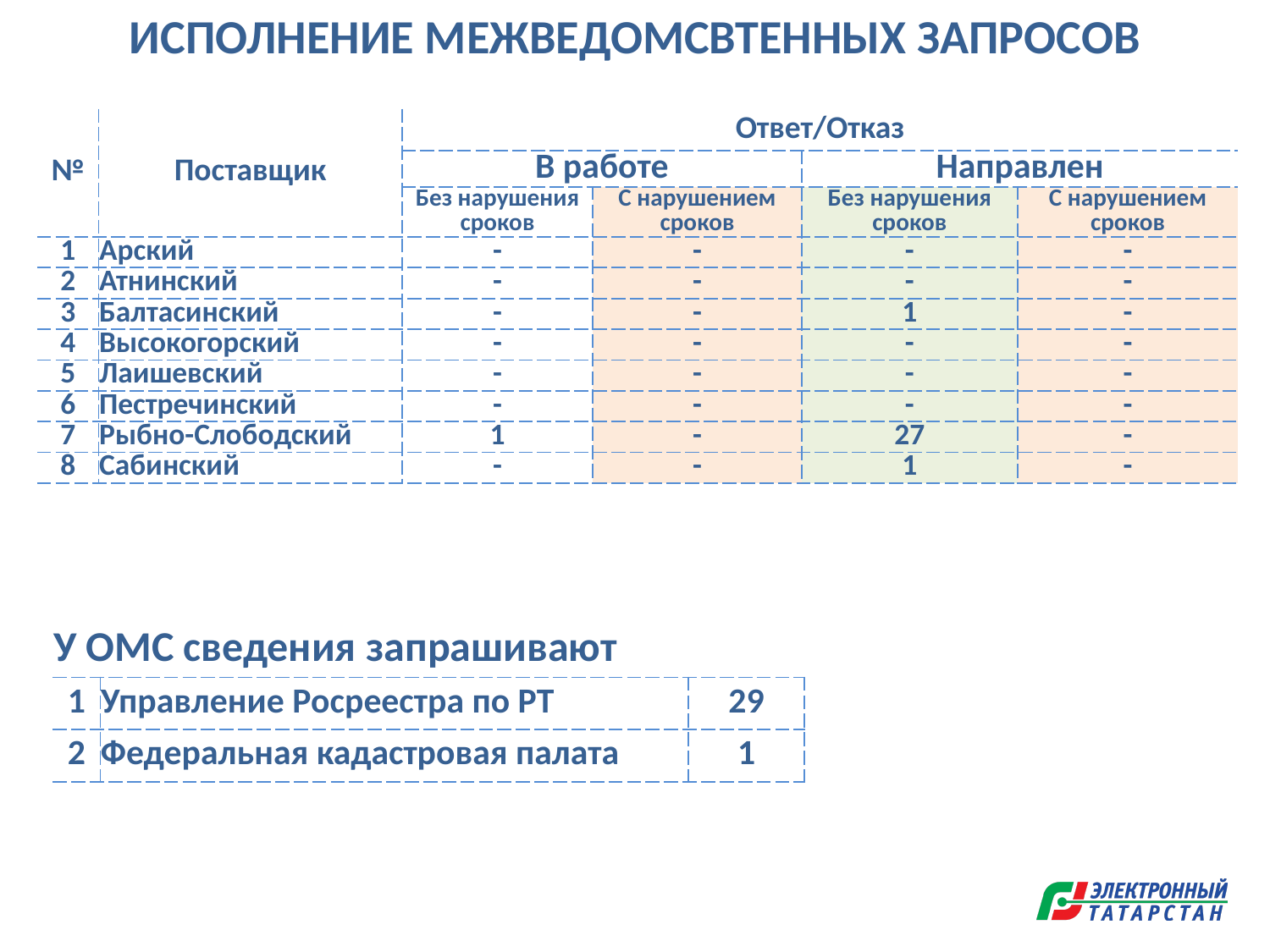

ИСПОЛНЕНИЕ МЕЖВЕДОМСВТЕННЫХ ЗАПРОСОВ
| № | Поставщик | Ответ/Отказ |  |  |  |
| --- | --- | --- | --- | --- | --- |
|  |  | В работе |  | Направлен |  |
|  |  | Без нарушения сроков | С нарушением сроков | Без нарушения сроков | С нарушением сроков |
| 1 | Арский | - | - | - | - |
| 2 | Атнинский | - | - | - | - |
| 3 | Балтасинский | - | - | 1 | - |
| 4 | Высокогорский | - | - | - | - |
| 5 | Лаишевский | - | - | - | - |
| 6 | Пестречинский | - | - | - | - |
| 7 | Рыбно-Слободский | 1 | - | 27 | - |
| 8 | Сабинский | - | - | 1 | - |
| У ОМС сведения запрашивают |  |  |
| --- | --- | --- |
| 1 | Управление Росреестра по РТ | 29 |
| 2 | Федеральная кадастровая палата | 1 |